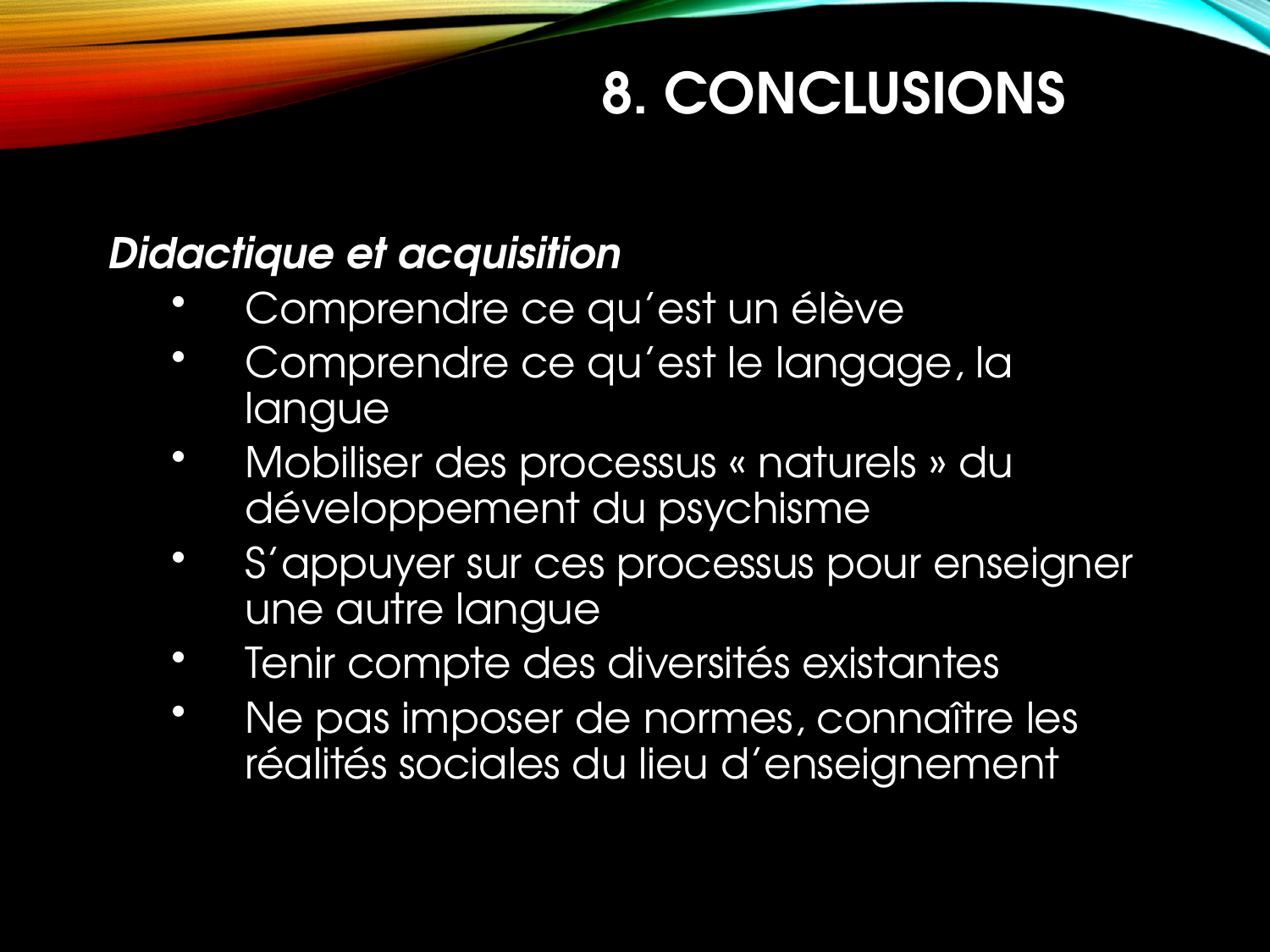

# 8. Conclusions
Didactique et acquisition
Comprendre ce qu’est un élève
Comprendre ce qu’est le langage, la langue
Mobiliser des processus « naturels » du développement du psychisme
S’appuyer sur ces processus pour enseigner une autre langue
Tenir compte des diversités existantes
Ne pas imposer de normes, connaître les réalités sociales du lieu d’enseignement